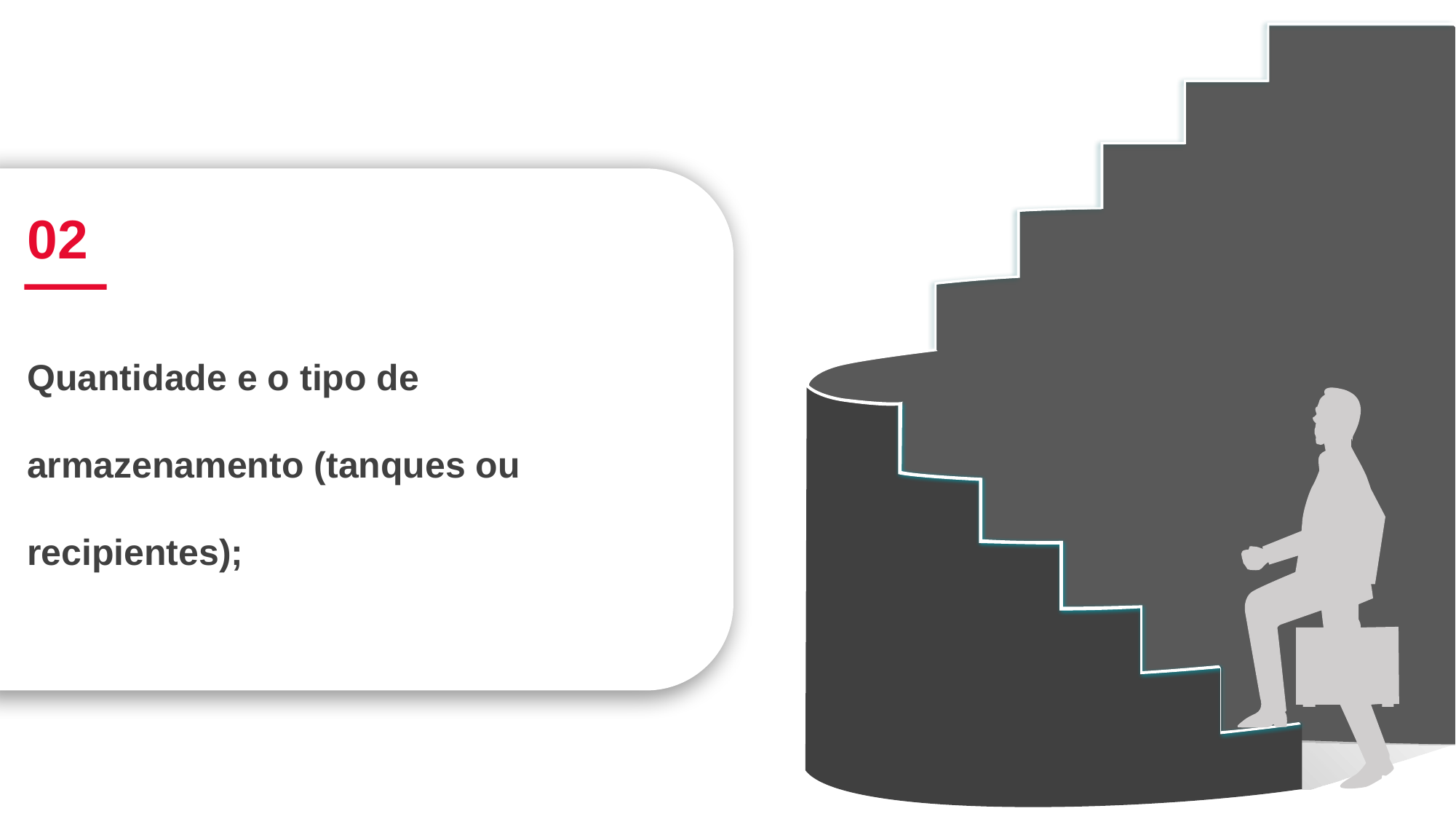

02

Quantidade e o tipo de armazenamento (tanques ou recipientes);